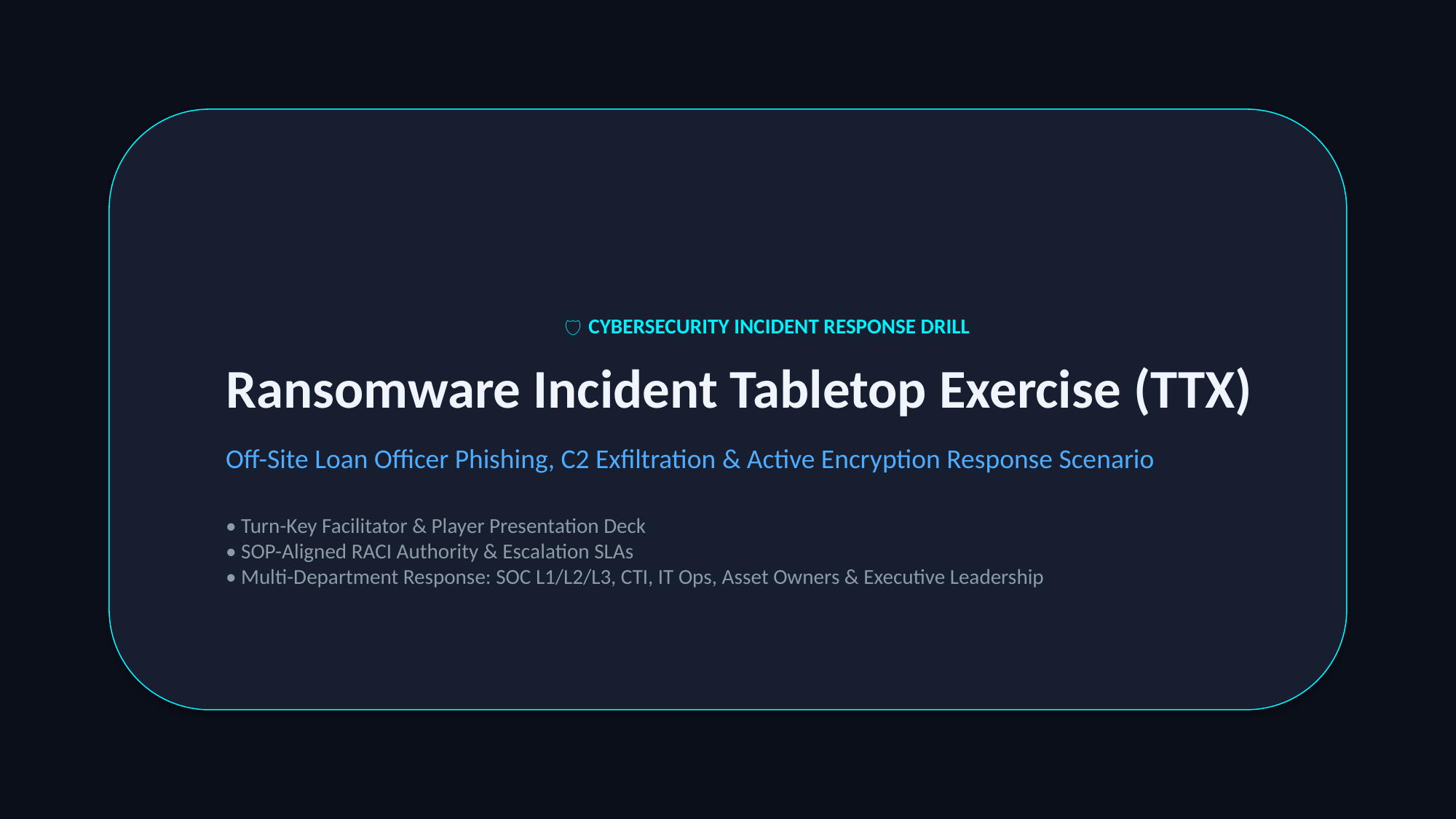

🛡️ CYBERSECURITY INCIDENT RESPONSE DRILL
Ransomware Incident Tabletop Exercise (TTX)
Off-Site Loan Officer Phishing, C2 Exfiltration & Active Encryption Response Scenario
• Turn-Key Facilitator & Player Presentation Deck
• SOP-Aligned RACI Authority & Escalation SLAs
• Multi-Department Response: SOC L1/L2/L3, CTI, IT Ops, Asset Owners & Executive Leadership